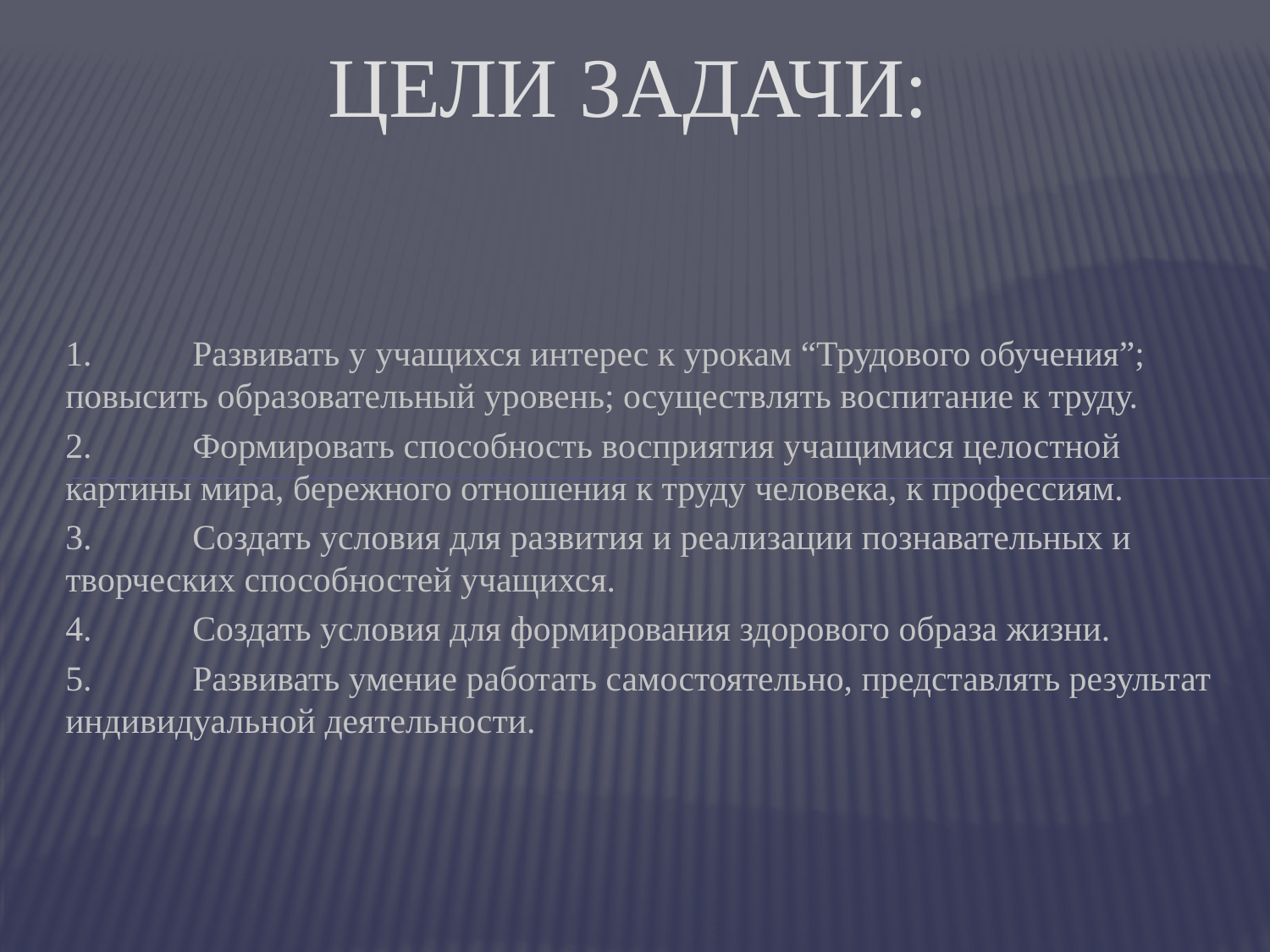

# Цели задачи:
1.	Развивать у учащихся интерес к урокам “Трудового обучения”; повысить образовательный уровень; осуществлять воспитание к труду.
2.	Формировать способность восприятия учащимися целостной картины мира, бережного отношения к труду человека, к профессиям.
3.	Создать условия для развития и реализации познавательных и творческих способностей учащихся.
4.	Создать условия для формирования здорового образа жизни.
5.	Развивать умение работать самостоятельно, представлять результат индивидуальной деятельности.